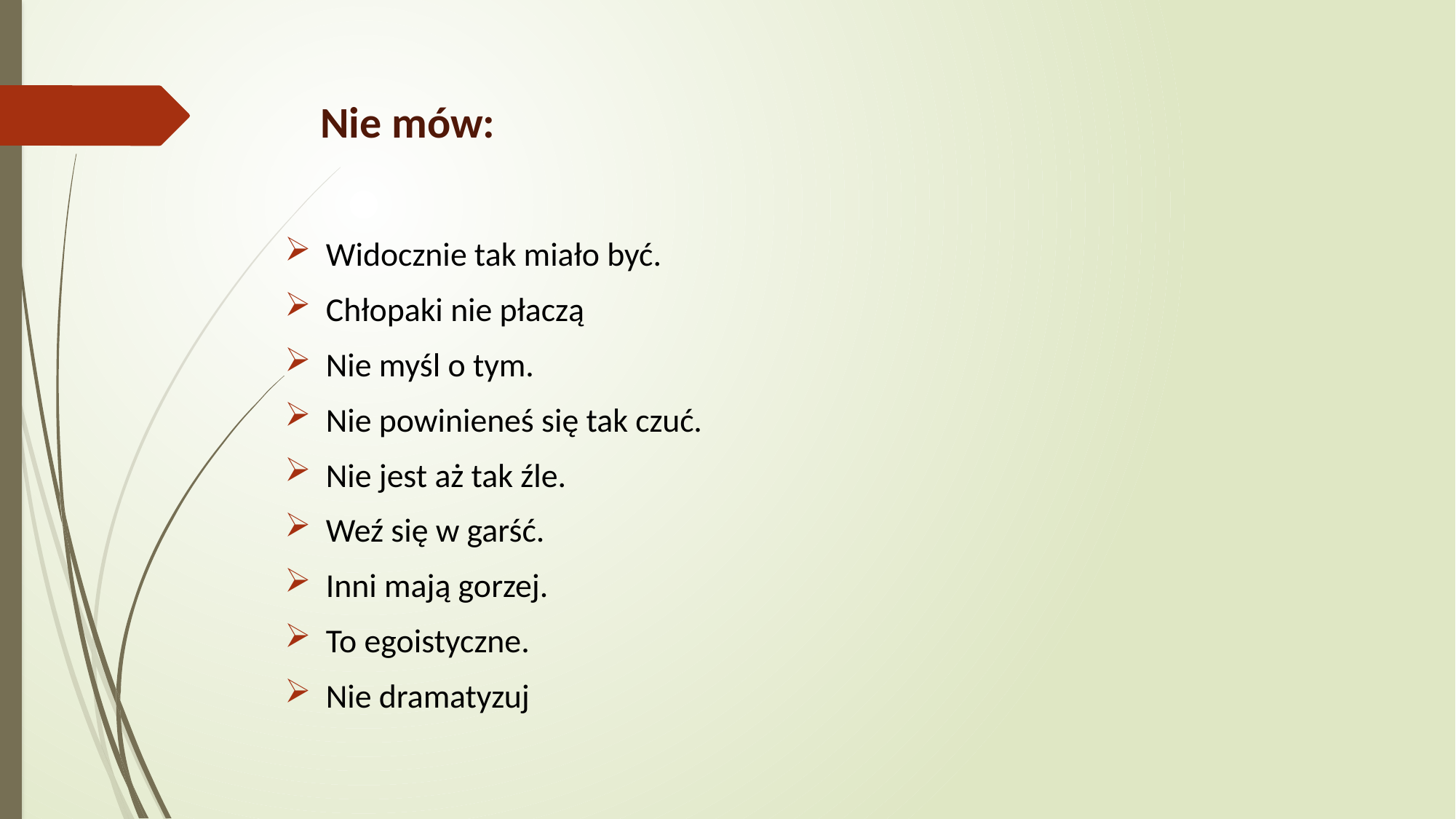

# Nie mów:

Widocznie tak miało być.
Chłopaki nie płaczą
Nie myśl o tym.
Nie powinieneś się tak czuć.
Nie jest aż tak źle.
Weź się w garść.
Inni mają gorzej.
To egoistyczne.
Nie dramatyzuj